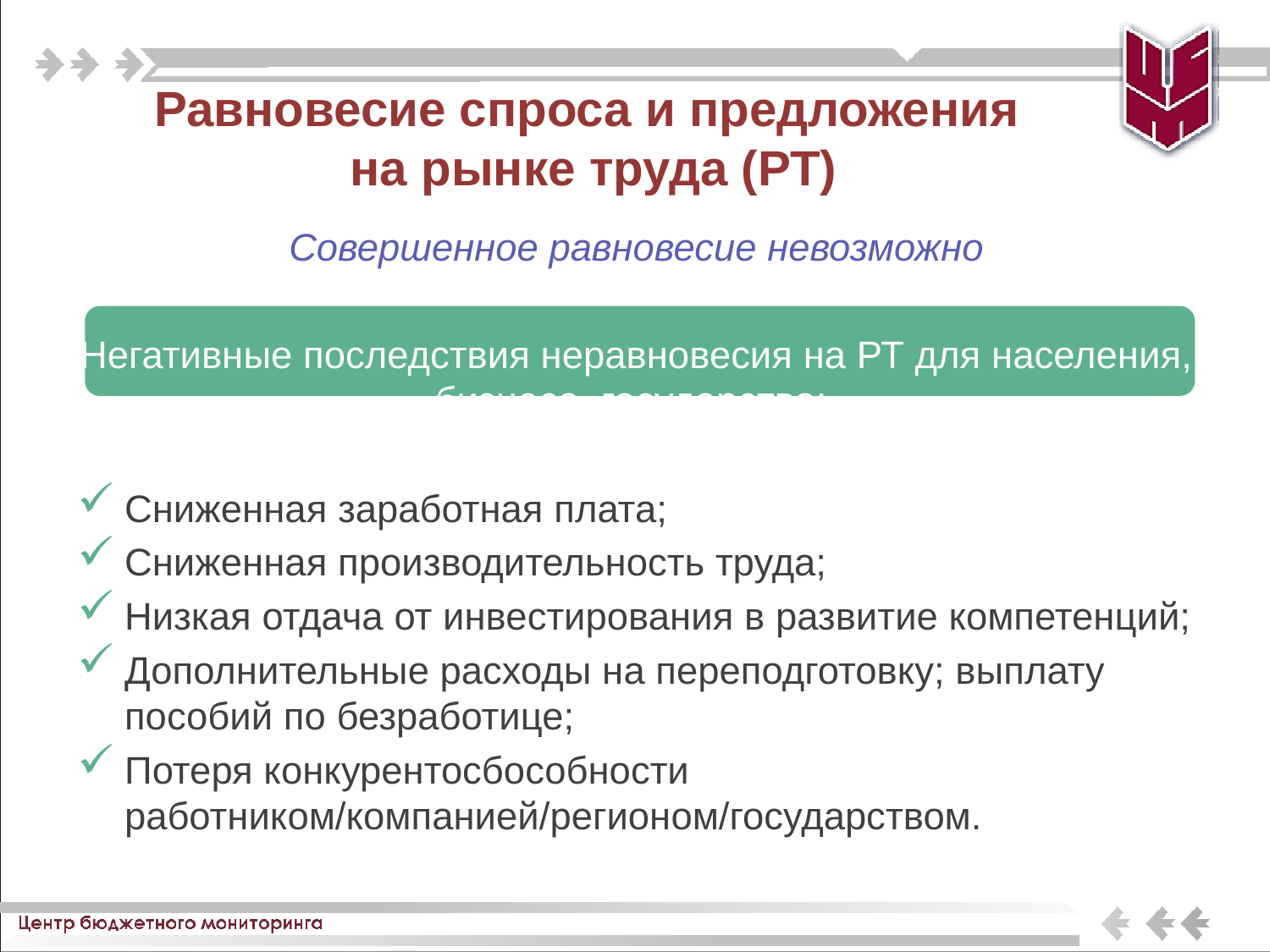

# Равновесие спроса и предложения на рынке труда (РТ)
Совершенное равновесие невозможно

Негативные последствия неравновесия на РТ для населения, бизнеса, государства:

Сниженная заработная плата;
Сниженная производительность труда;
Низкая отдача от инвестирования в развитие компетенций;
Дополнительные расходы на переподготовку; выплату пособий по безработице;
Потеря конкурентосбособности работником/компанией/регионом/государством.